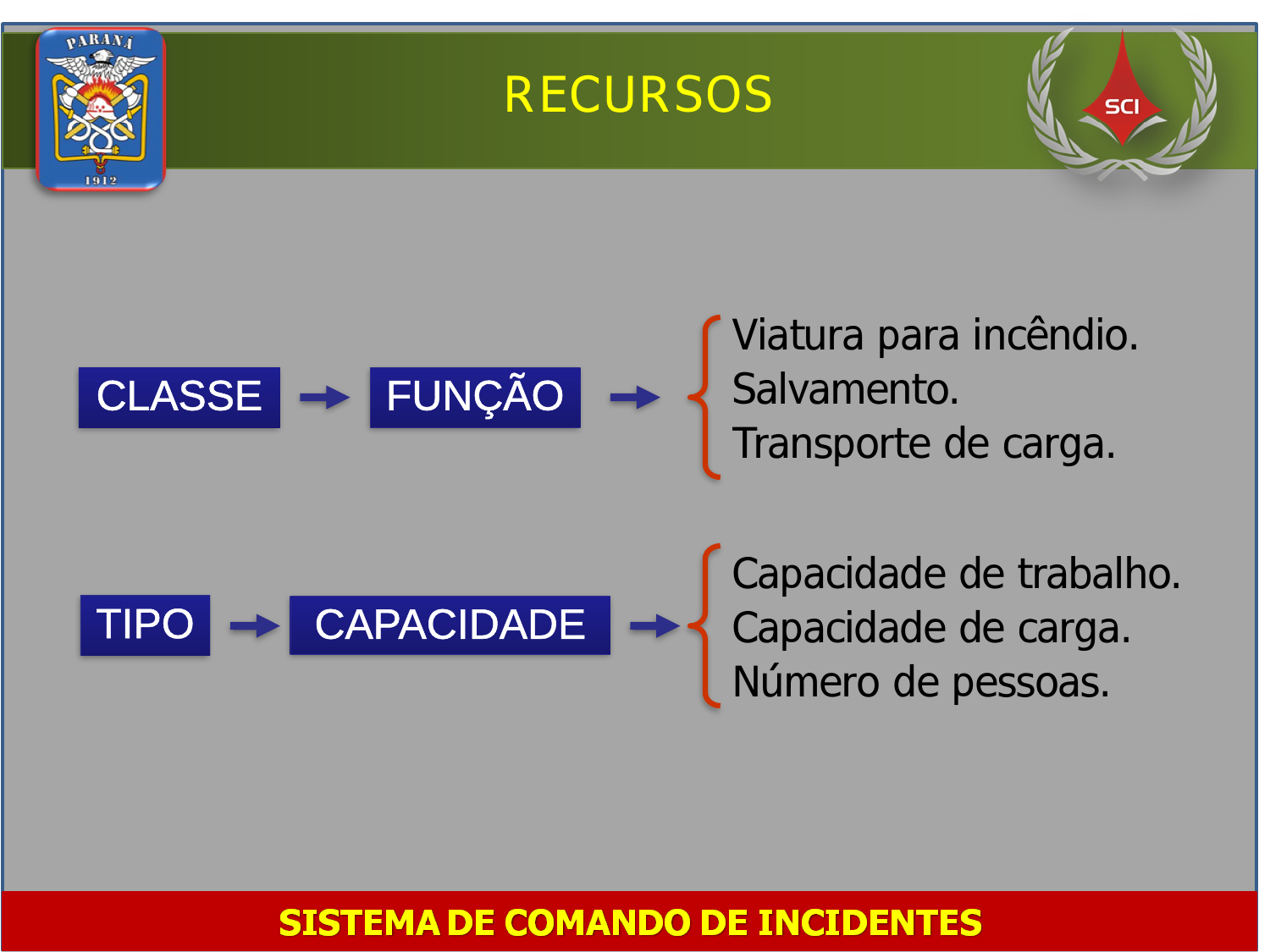

RECURSOS
Viatura para incêndio.
Salvamento.
Transporte de carga.

CLASSE
FUNÇÃO

Capacidade de trabalho.
Capacidade de carga.
Número de pessoas.

TIPO
CAPACIDADE